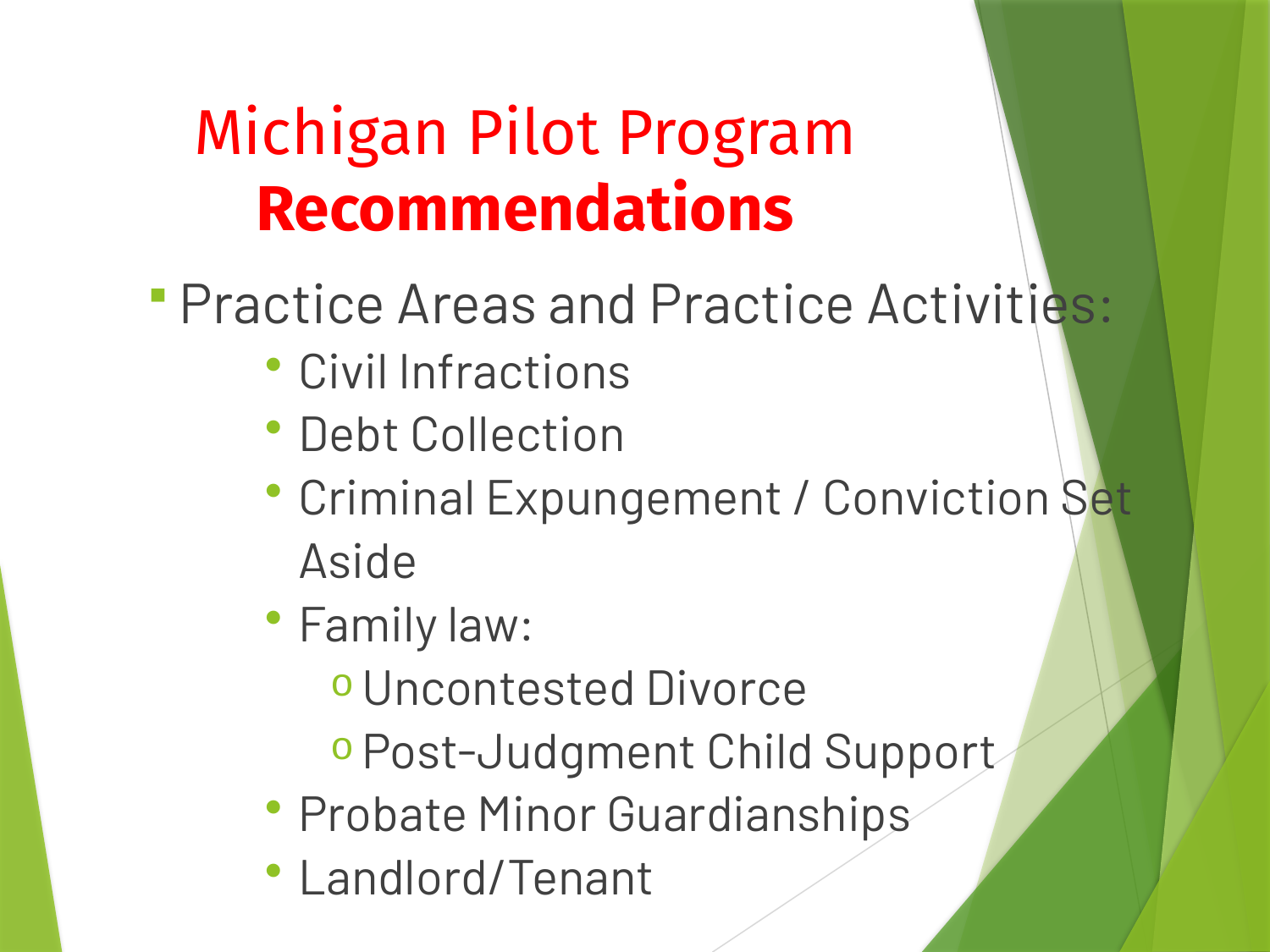

# Michigan Pilot Program Recommendations
Practice Areas and Practice Activities:
Civil Infractions
Debt Collection
Criminal Expungement / Conviction Set Aside
Family law:
Uncontested Divorce
Post-Judgment Child Support
Probate Minor Guardianships
Landlord/Tenant